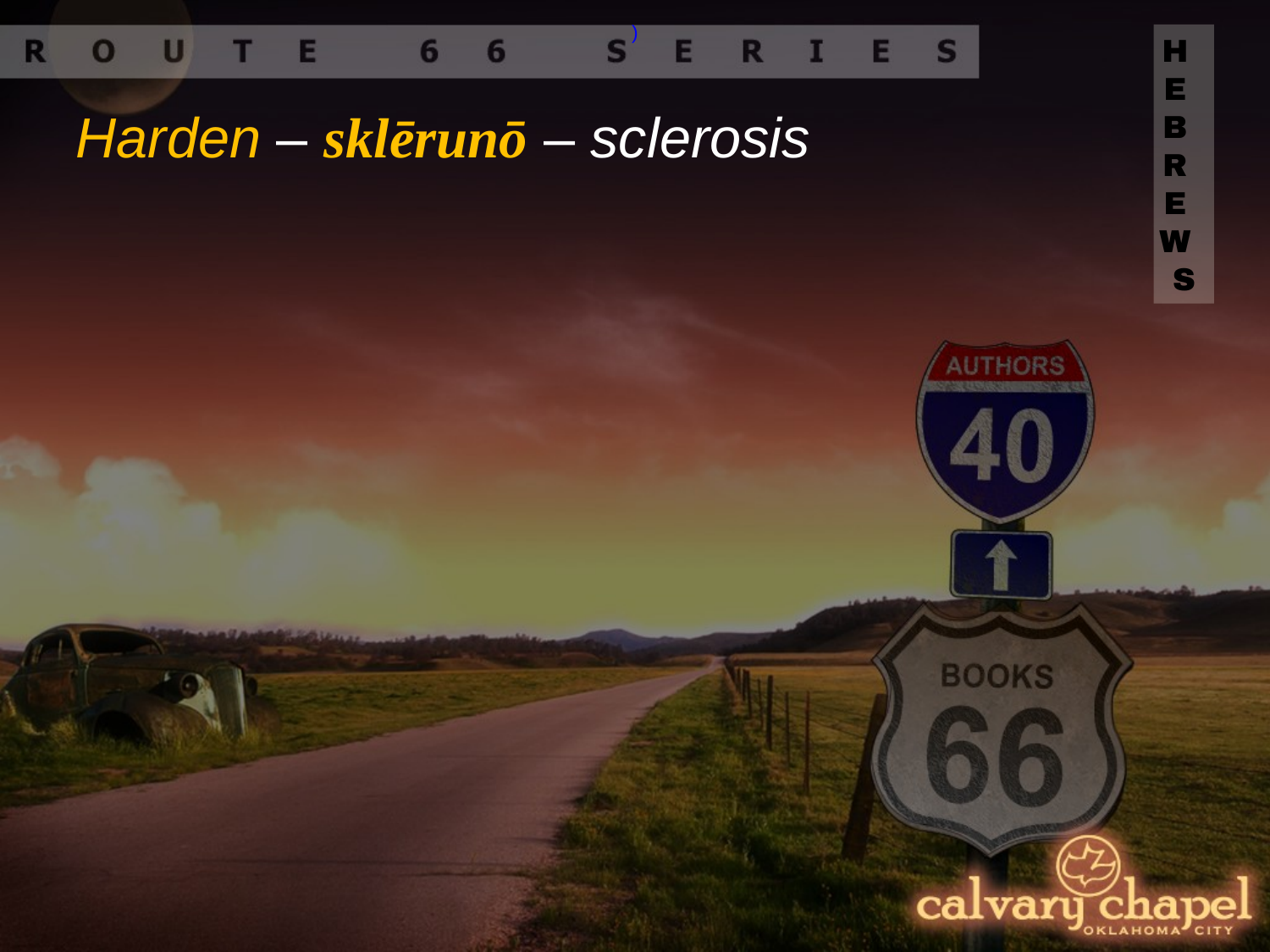

)
HEBREWS
Harden – sklērunō – sclerosis